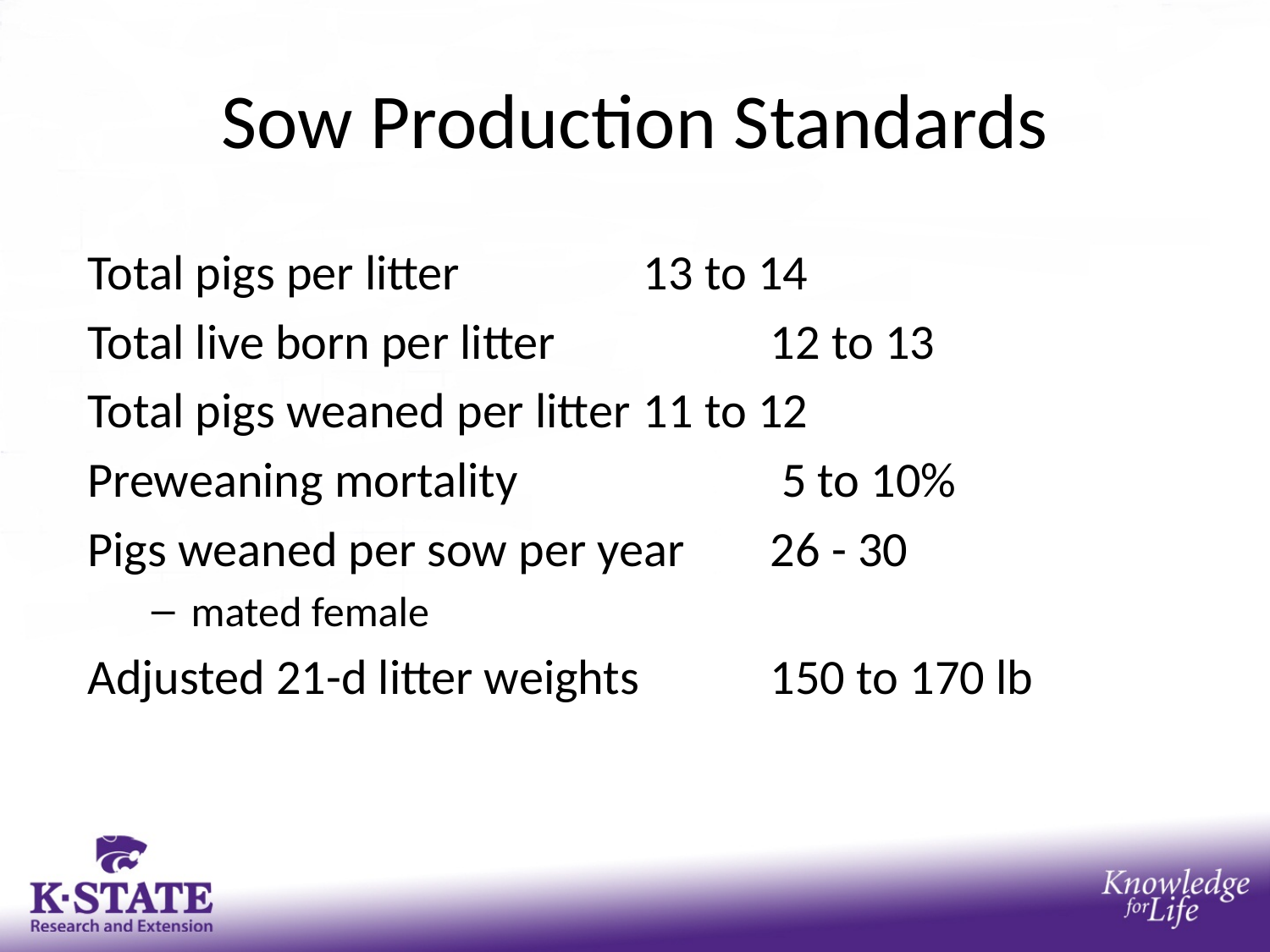

# Sow Production Standards
Total pigs per litter 		13 to 14
Total live born per litter  		12 to 13
Total pigs weaned per litter 	11 to 12
Preweaning mortality		 5 to 10%
Pigs weaned per sow per year 	26 - 30
mated female
Adjusted 21-d litter weights 	150 to 170 lb